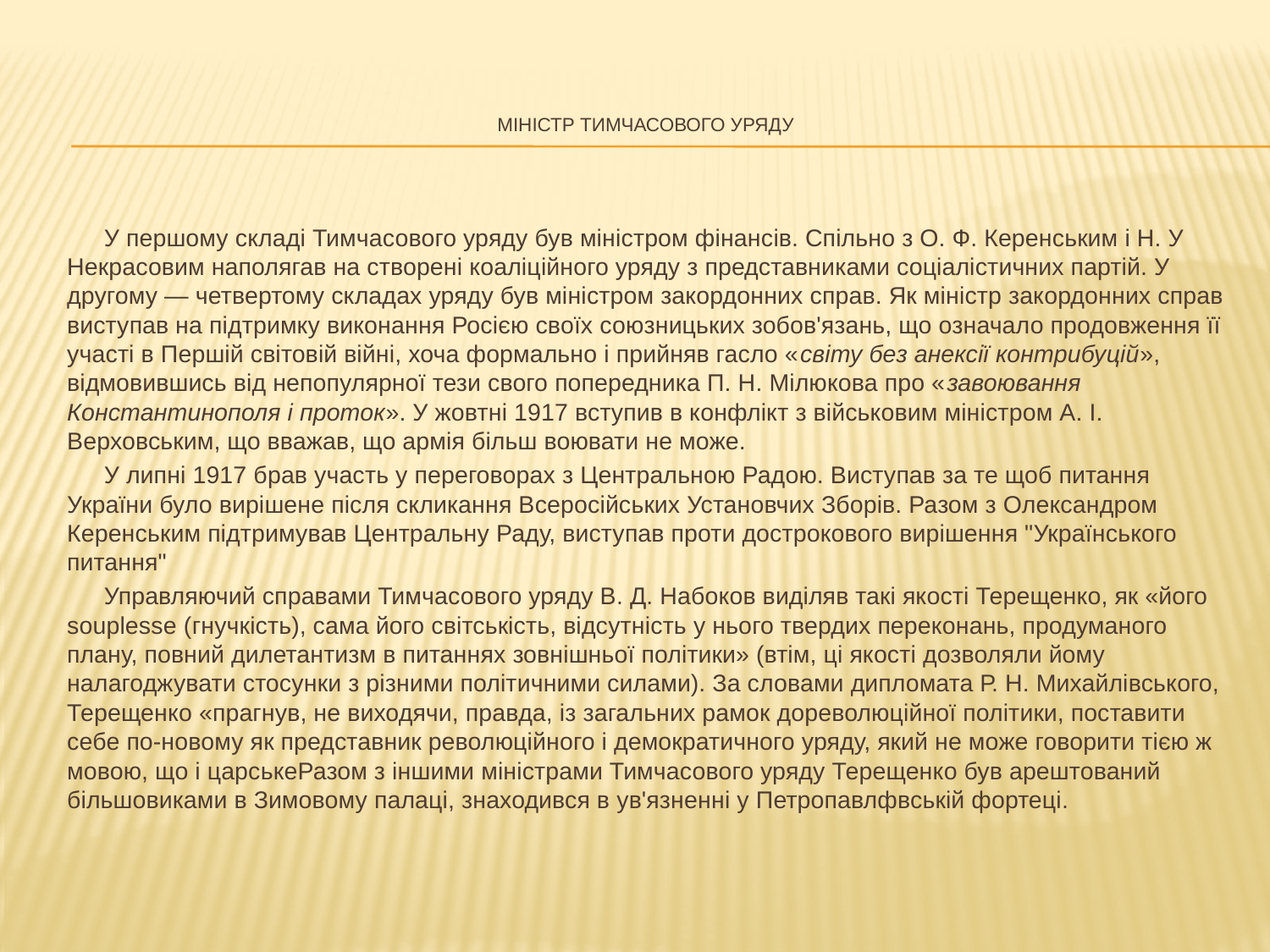

# Міністр Тимчасового уряду
У першому складі Тимчасового уряду був міністром фінансів. Спільно з О. Ф. Керенським і Н. У Некрасовим наполягав на створені коаліційного уряду з представниками соціалістичних партій. У другому — четвертому складах уряду був міністром закордонних справ. Як міністр закордонних справ виступав на підтримку виконання Росією своїх союзницьких зобов'язань, що означало продовження її участі в Першій світовій війні, хоча формально і прийняв гасло «світу без анексії контрибуцій», відмовившись від непопулярної тези свого попередника П. Н. Мілюкова про «завоювання Константинополя і проток». У жовтні 1917 вступив в конфлікт з військовим міністром А. І. Верховським, що вважав, що армія більш воювати не може.
У липні 1917 брав участь у переговорах з Центральною Радою. Виступав за те щоб питання України було вирішене після скликання Всеросійських Установчих Зборів. Разом з Олександром Керенським підтримував Центральну Раду, виступав проти дострокового вирішення "Українського питання"
Управляючий справами Тимчасового уряду В. Д. Набоков виділяв такі якості Терещенко, як «його souplesse (гнучкість), сама його світськість, відсутність у нього твердих переконань, продуманого плану, повний дилетантизм в питаннях зовнішньої політики» (втім, ці якості дозволяли йому налагоджувати стосунки з різними політичними силами). За словами дипломата Р. Н. Михайлівського, Терещенко «прагнув, не виходячи, правда, із загальних рамок дореволюційної політики, поставити себе по-новому як представник революційного і демократичного уряду, який не може говорити тією ж мовою, що і царськеРазом з іншими міністрами Тимчасового уряду Терещенко був арештований більшовиками в Зимовому палаці, знаходився в ув'язненні у Петропавлфвській фортеці.